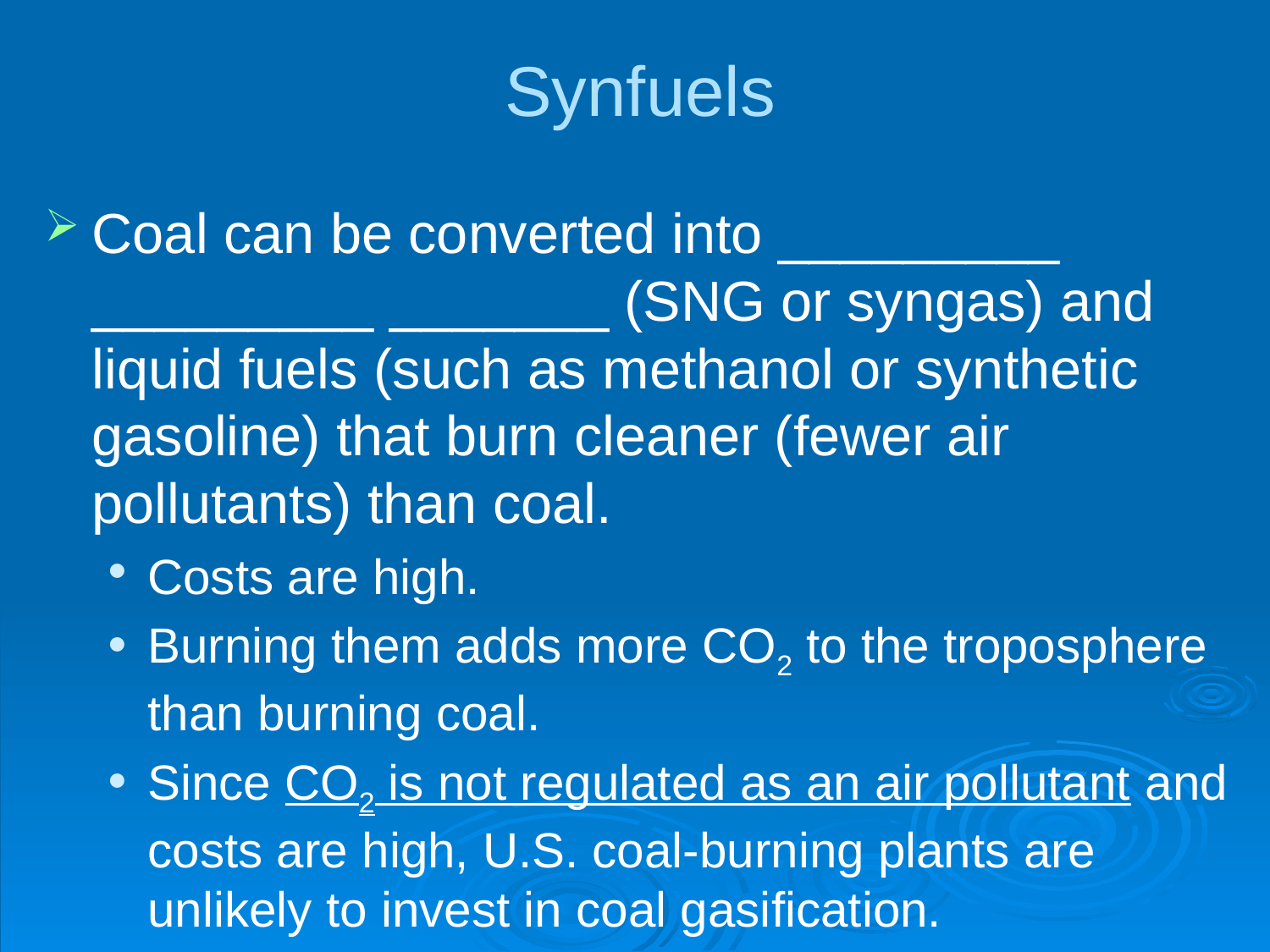

# Synfuels
Coal can be converted into _________ _________ _______ (SNG or syngas) and liquid fuels (such as methanol or synthetic gasoline) that burn cleaner (fewer air pollutants) than coal.
Costs are high.
Burning them adds more CO2 to the troposphere than burning coal.
Since CO2 is not regulated as an air pollutant and costs are high, U.S. coal-burning plants are unlikely to invest in coal gasification.